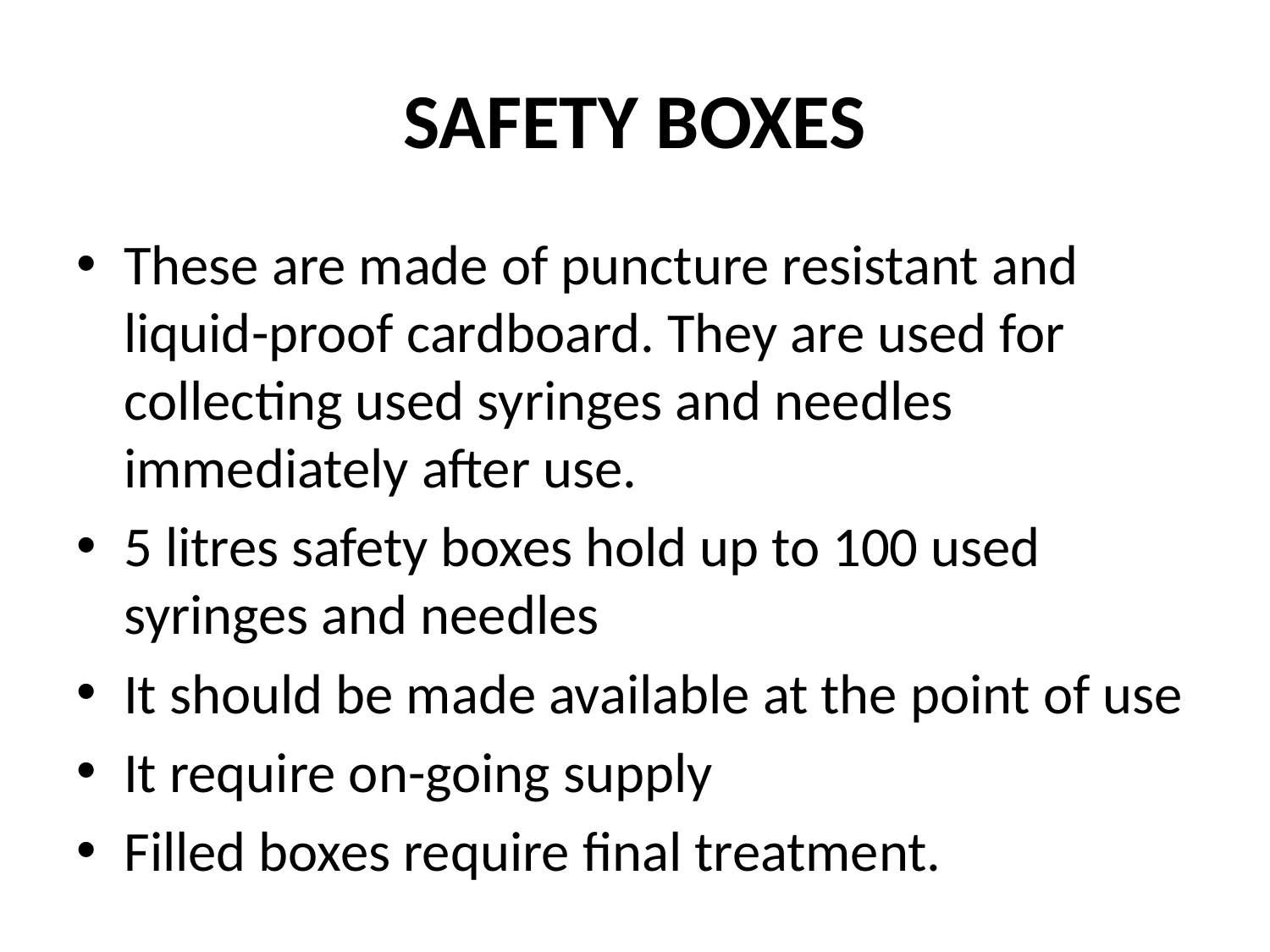

# SAFETY BOXES
These are made of puncture resistant and liquid-proof cardboard. They are used for collecting used syringes and needles immediately after use.
5 litres safety boxes hold up to 100 used syringes and needles
It should be made available at the point of use
It require on-going supply
Filled boxes require final treatment.